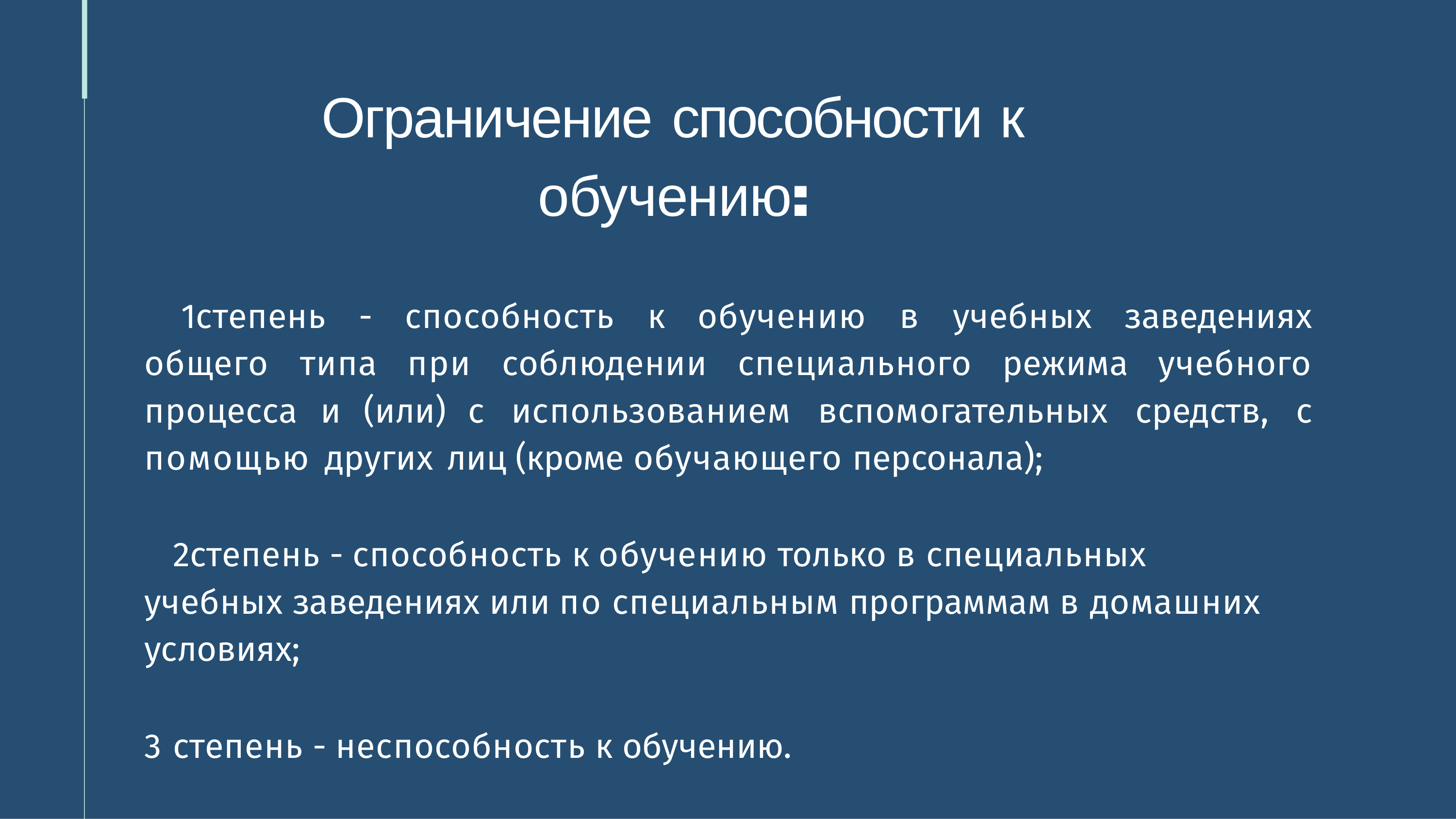

# Ограничение способности к обучению:
степень - способность к обучению в учебных заведениях общего типа при соблюдении специального режима учебного процесса и (или) с использованием вспомогательных средств, с помощью других лиц (кроме обучающего персонала);

степень - способность к обучению только в специальных учебных заведениях или по специальным программам в домашних условиях;

степень - неспособность к обучению.